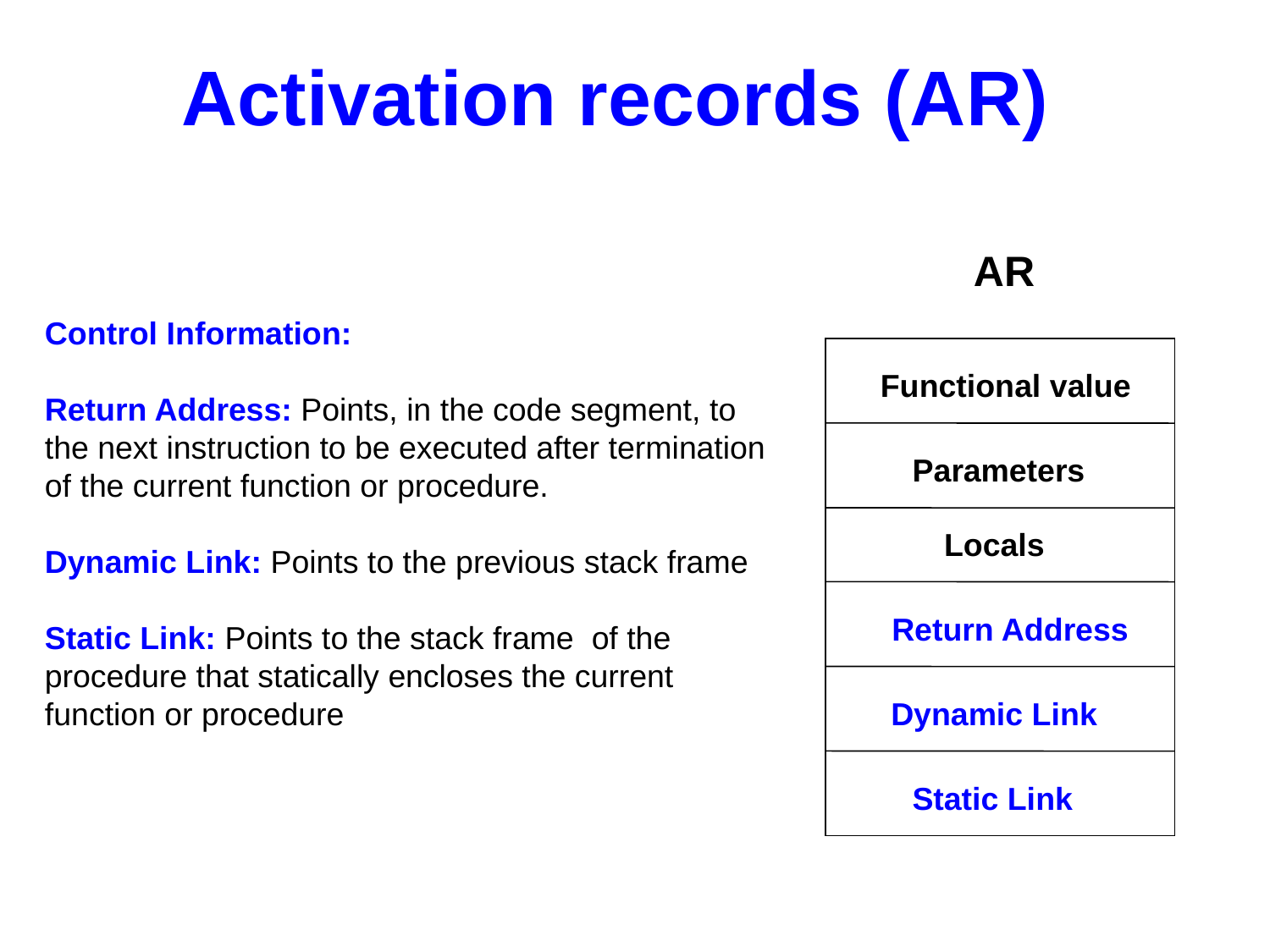

Activation records (AR)
AR
Control Information:

Return Address: Points, in the code segment, to
the next instruction to be executed after termination
of the current function or procedure.

Dynamic Link: Points to the previous stack frame

Static Link: Points to the stack frame  of the
procedure that statically encloses the current
function or procedure

Functional value

Parameters

Locals

Return Address

Dynamic Link

Static Link